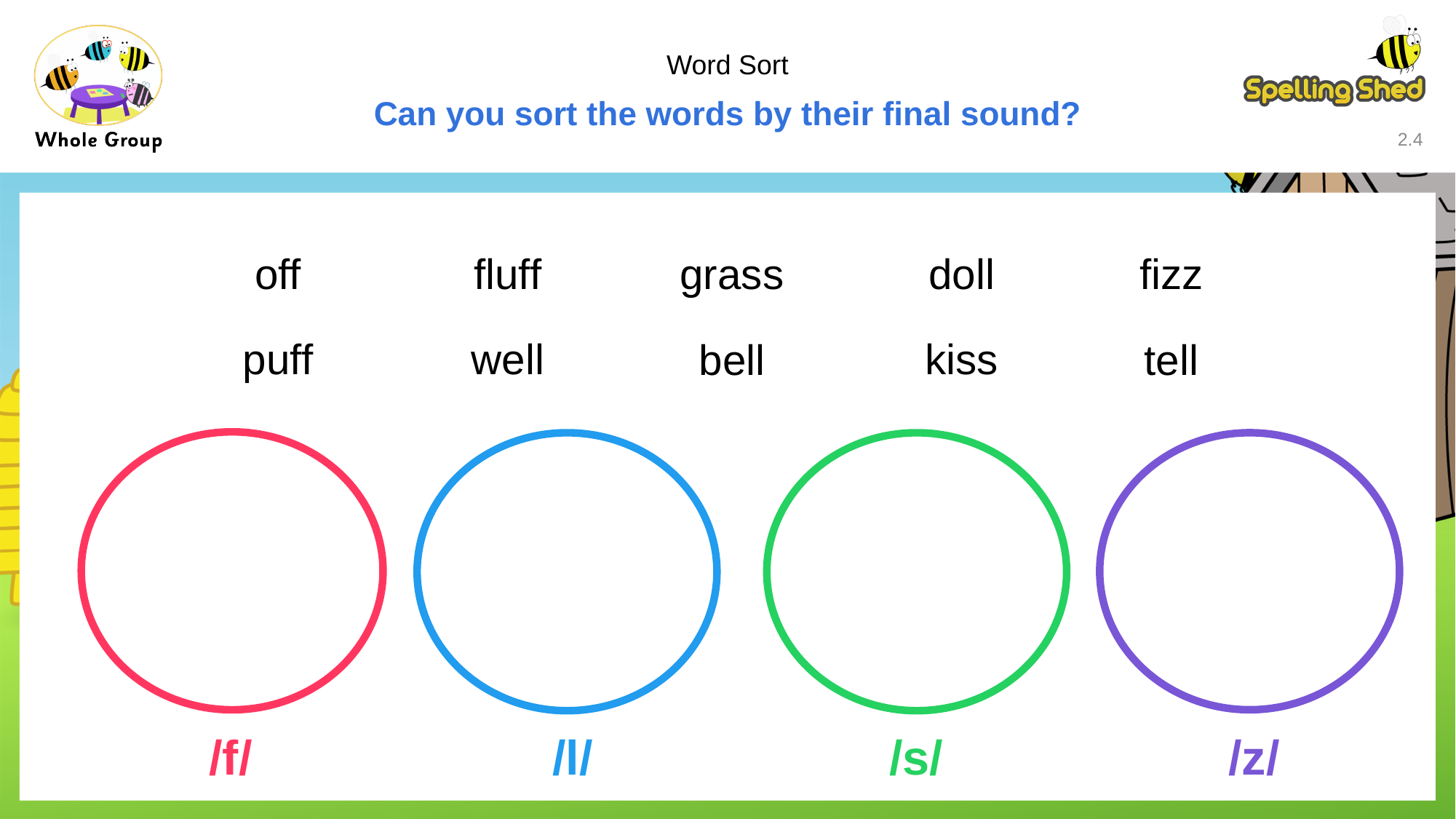

Word Sort
Can you sort the words by their final sound?
2.4
off
fluff
grass
doll
fizz
puff
well
kiss
bell
tell

/f/
/l/
/s/
/z/